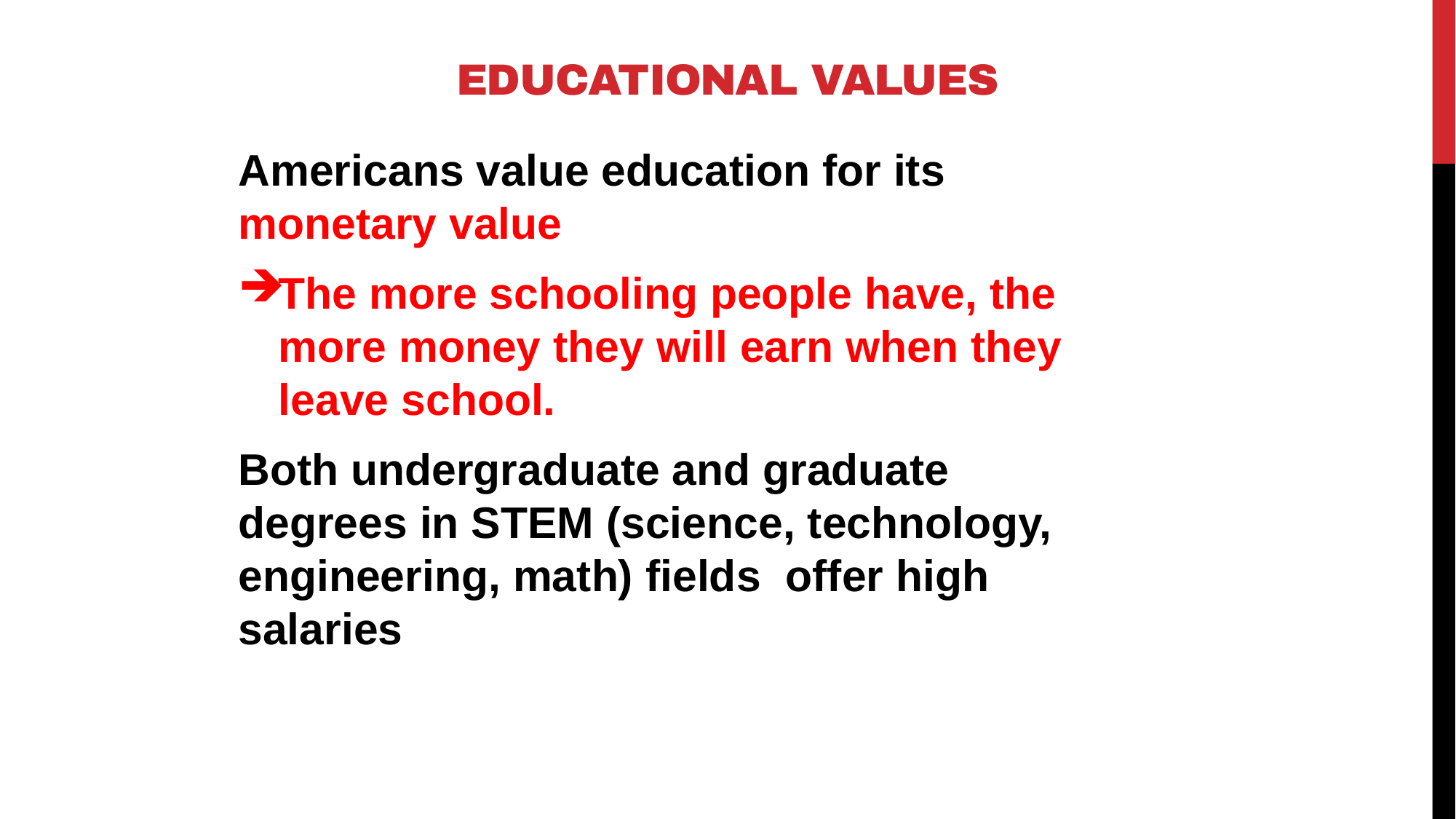

# Educational values
Americans value education for its monetary value
The more schooling people have, the more money they will earn when they leave school.
Both undergraduate and graduate degrees in STEM (science, technology, engineering, math) fields  offer high salaries